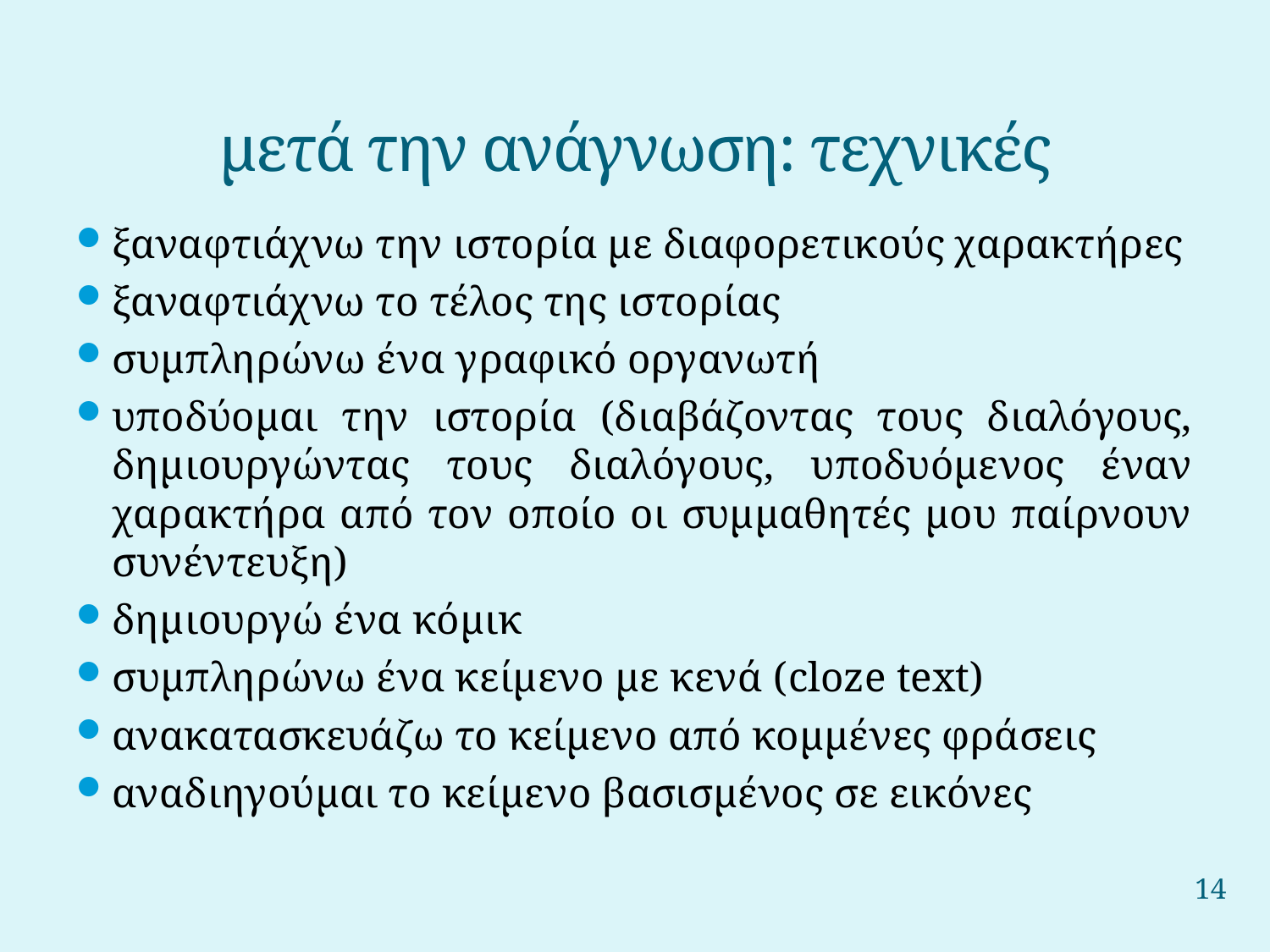

# μετά την ανάγνωση: τεχνικές
ξαναφτιάχνω την ιστορία με διαφορετικούς χαρακτήρες
ξαναφτιάχνω το τέλος της ιστορίας
συμπληρώνω ένα γραφικό οργανωτή
υποδύομαι την ιστορία (διαβάζοντας τους διαλόγους, δημιουργώντας τους διαλόγους, υποδυόμενος έναν χαρακτήρα από τον οποίο οι συμμαθητές μου παίρνουν συνέντευξη)
δημιουργώ ένα κόμικ
συμπληρώνω ένα κείμενο με κενά (cloze text)
ανακατασκευάζω το κείμενο από κομμένες φράσεις
αναδιηγούμαι το κείμενο βασισμένος σε εικόνες
14